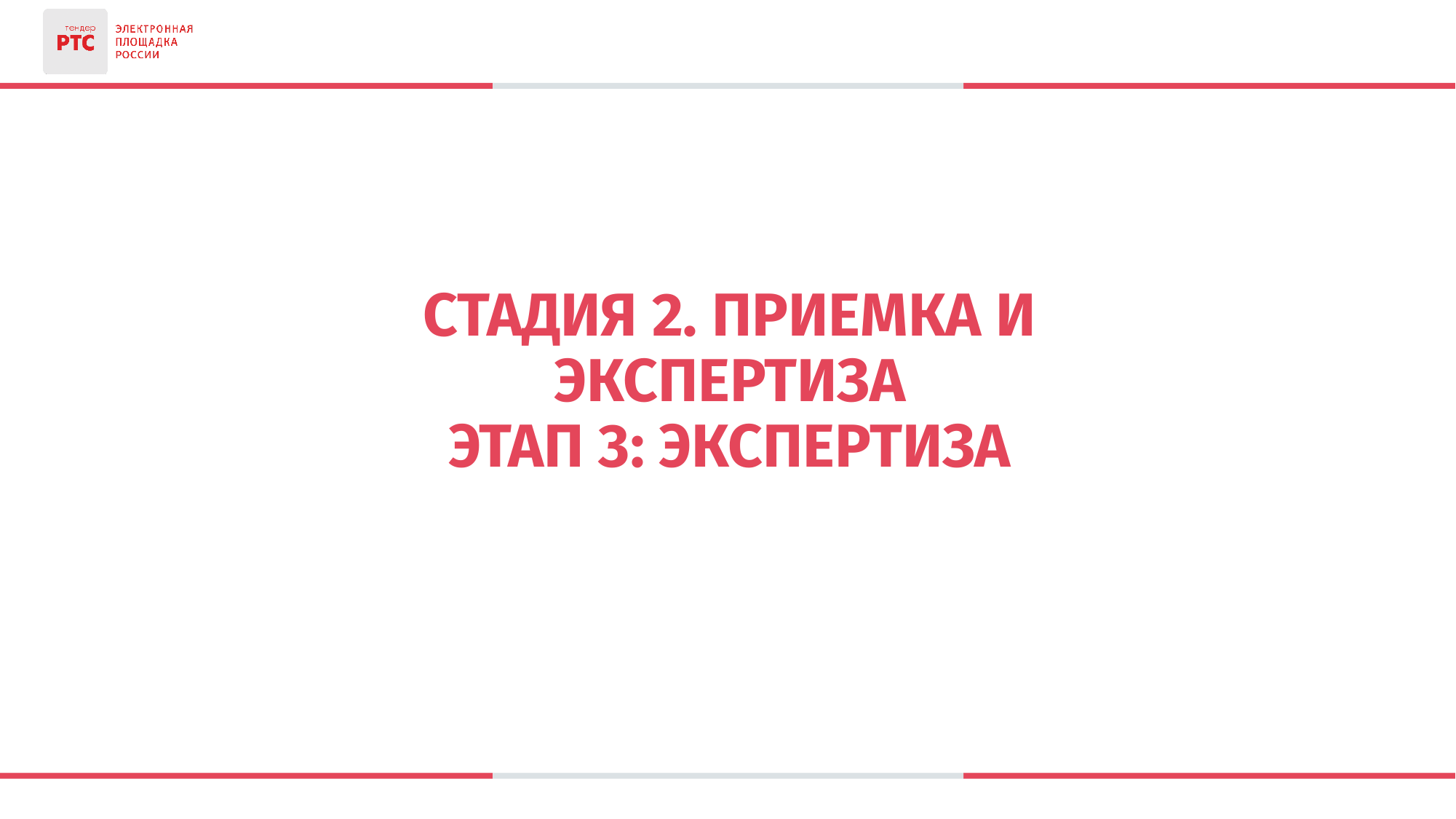

Стадия 2. приемка и экспертиза
Этап 3: экспертиза